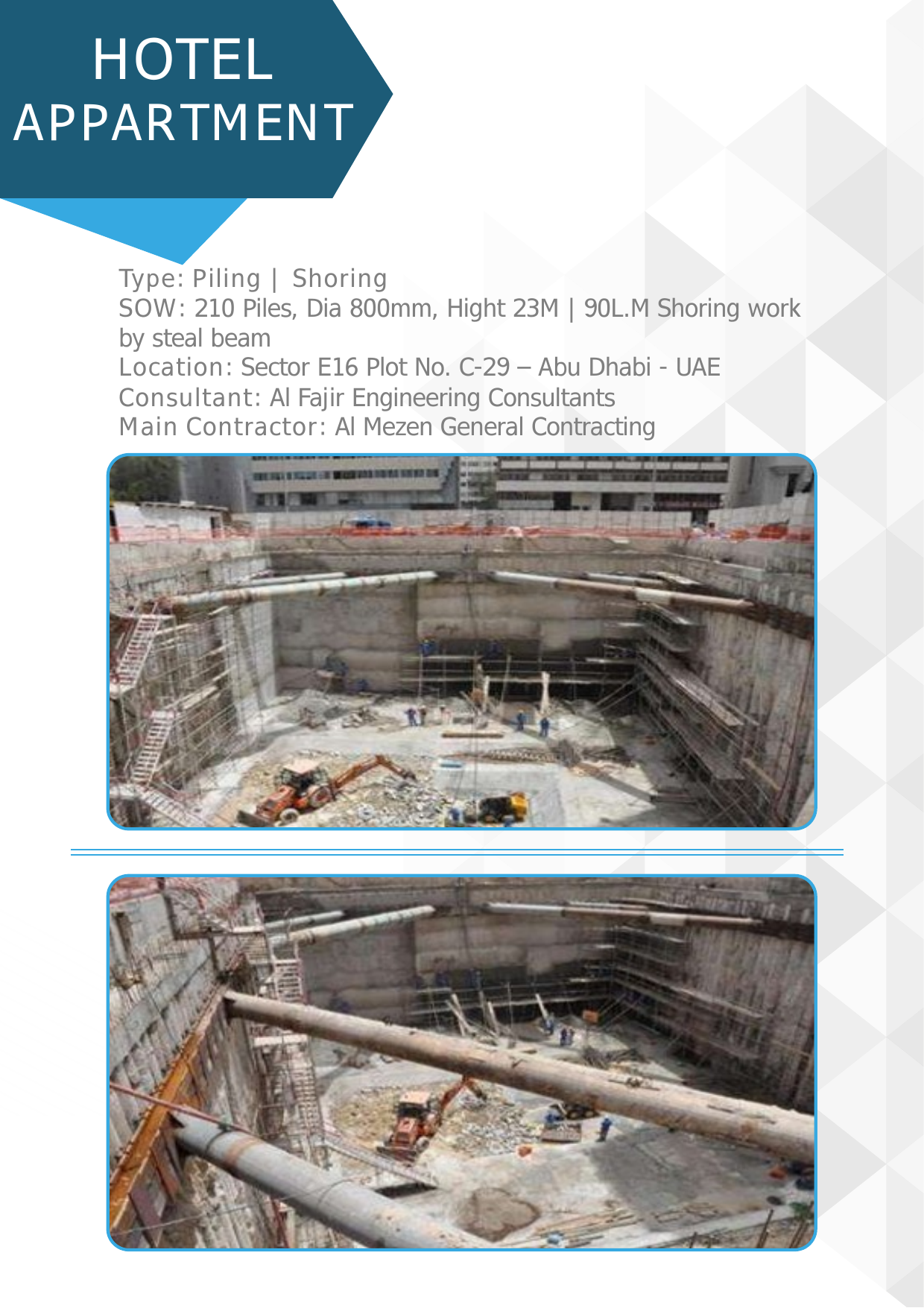

HOTEL
APPARTMENT
Type: Piling | Shoring
SOW: 210 Piles, Dia 800mm, Hight 23M | 90L.M Shoring work by steal beam
Location: Sector E16 Plot No. C-29 – Abu Dhabi - UAE
Consultant: Al Fajir Engineering Consultants
Main Contractor: Al Mezen General Contracting